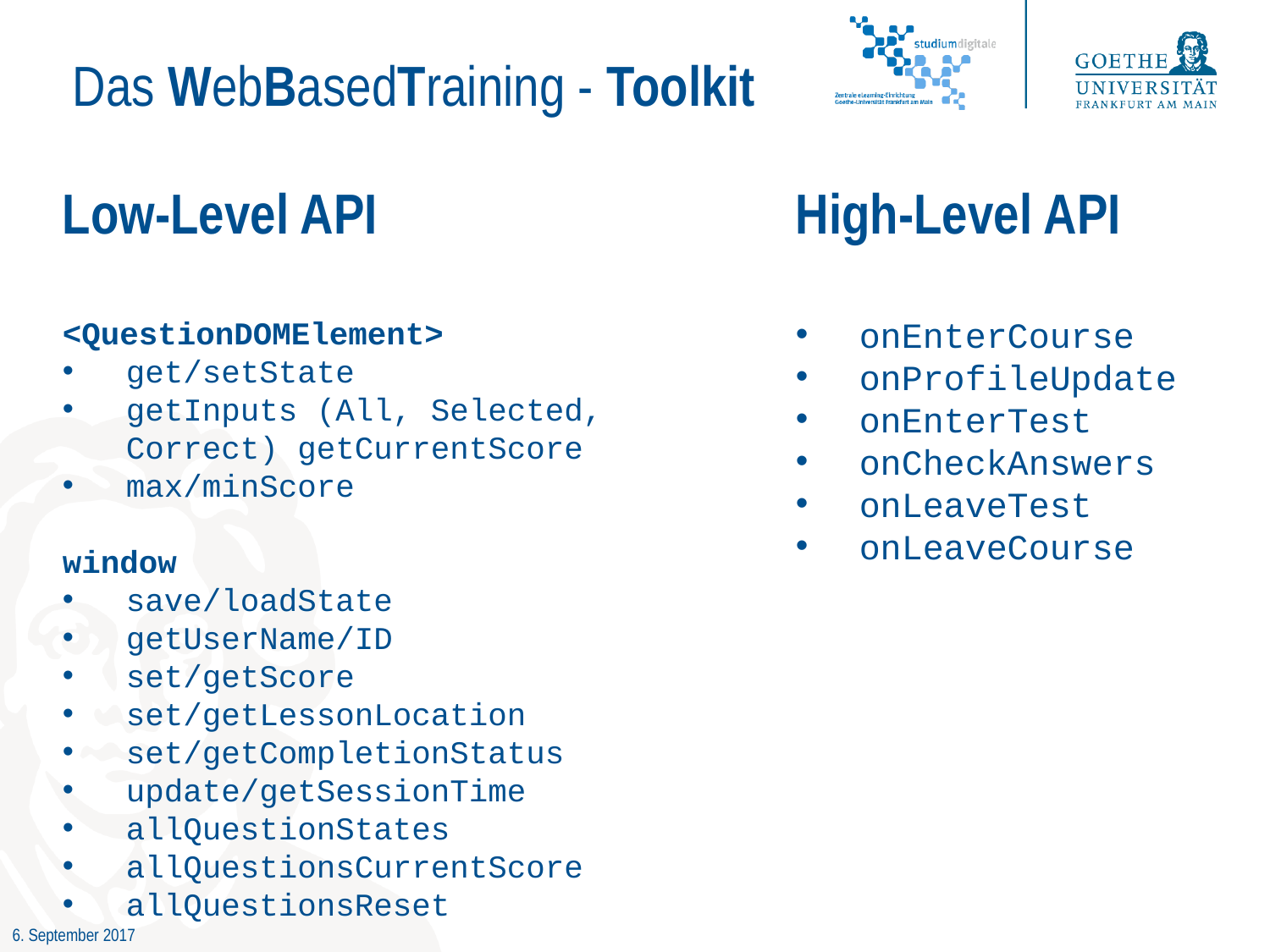

Das WebBasedTraining - Toolkit
Low-Level API

<QuestionDOMElement>
get/setState
getInputs (All, Selected, Correct) getCurrentScore
max/minScore

window
save/loadState
getUserName/ID
set/getScore
set/getLessonLocation
set/getCompletionStatus
update/getSessionTime
allQuestionStates
allQuestionsCurrentScore
allQuestionsReset

High-Level API

onEnterCourse
onProfileUpdate
onEnterTest
onCheckAnswers
onLeaveTest
onLeaveCourse